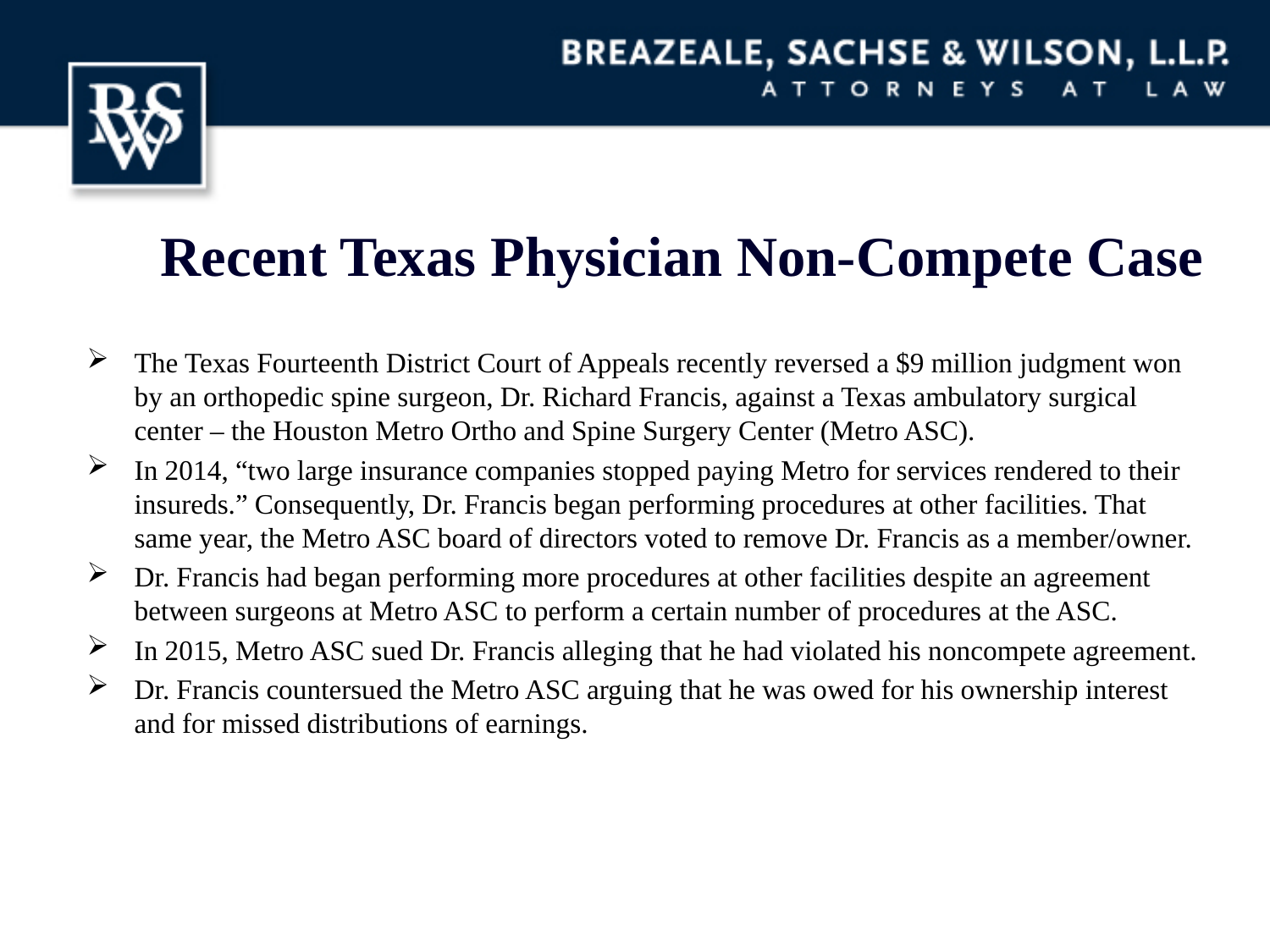

# Recent Texas Physician Non-Compete Case
The Texas Fourteenth District Court of Appeals recently reversed a $9 million judgment won by an orthopedic spine surgeon, Dr. Richard Francis, against a Texas ambulatory surgical center – the Houston Metro Ortho and Spine Surgery Center (Metro ASC).
In 2014, “two large insurance companies stopped paying Metro for services rendered to their insureds.” Consequently, Dr. Francis began performing procedures at other facilities. That same year, the Metro ASC board of directors voted to remove Dr. Francis as a member/owner.
Dr. Francis had began performing more procedures at other facilities despite an agreement between surgeons at Metro ASC to perform a certain number of procedures at the ASC.
In 2015, Metro ASC sued Dr. Francis alleging that he had violated his noncompete agreement.
Dr. Francis countersued the Metro ASC arguing that he was owed for his ownership interest and for missed distributions of earnings.